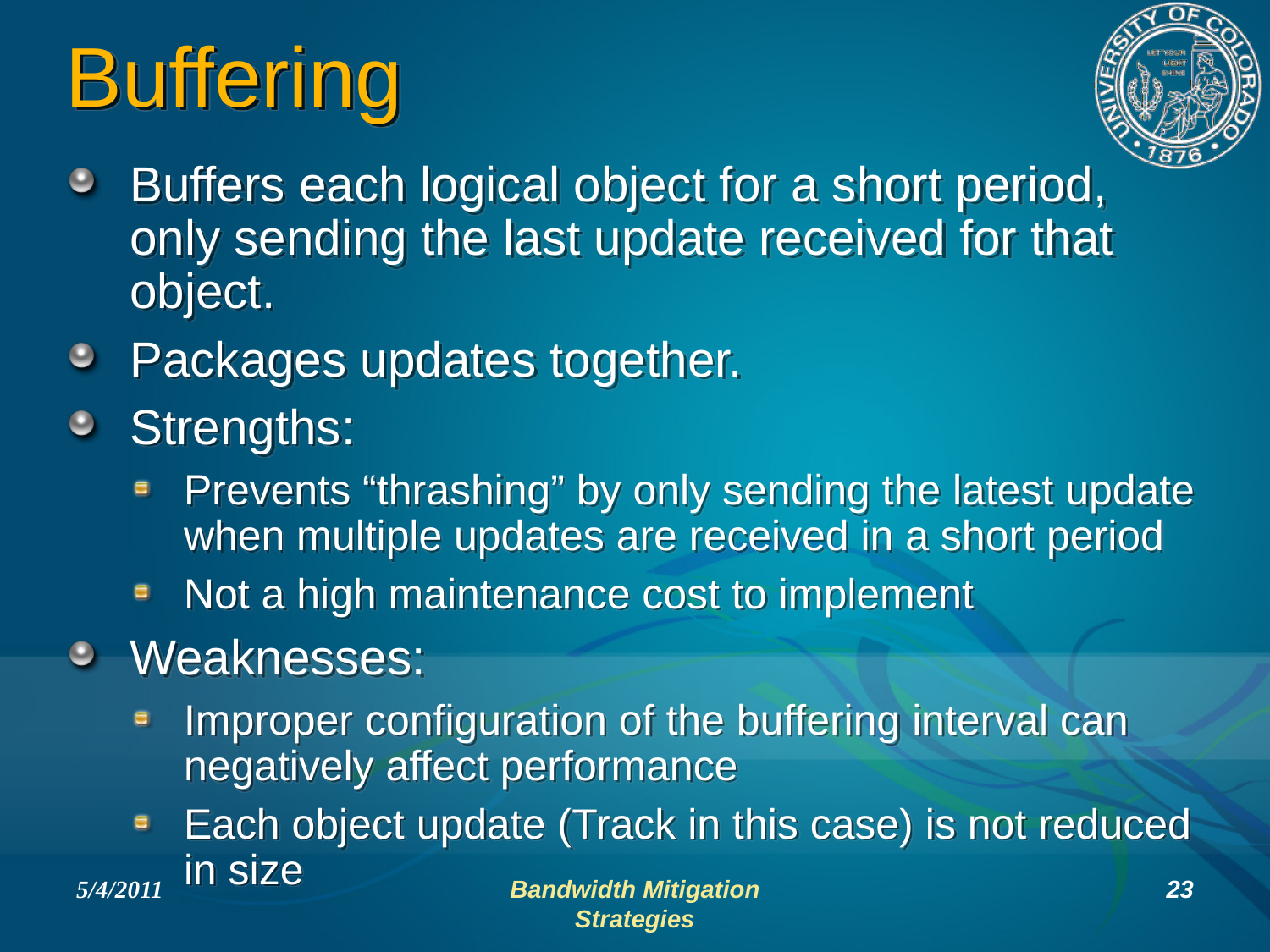

# Buffering
Buffers each logical object for a short period, only sending the last update received for that object.
Packages updates together.
Strengths:
Prevents “thrashing” by only sending the latest update when multiple updates are received in a short period
Not a high maintenance cost to implement
Weaknesses:
Improper configuration of the buffering interval can negatively affect performance
Each object update (Track in this case) is not reduced in size
5/4/2011
Bandwidth Mitigation Strategies
23